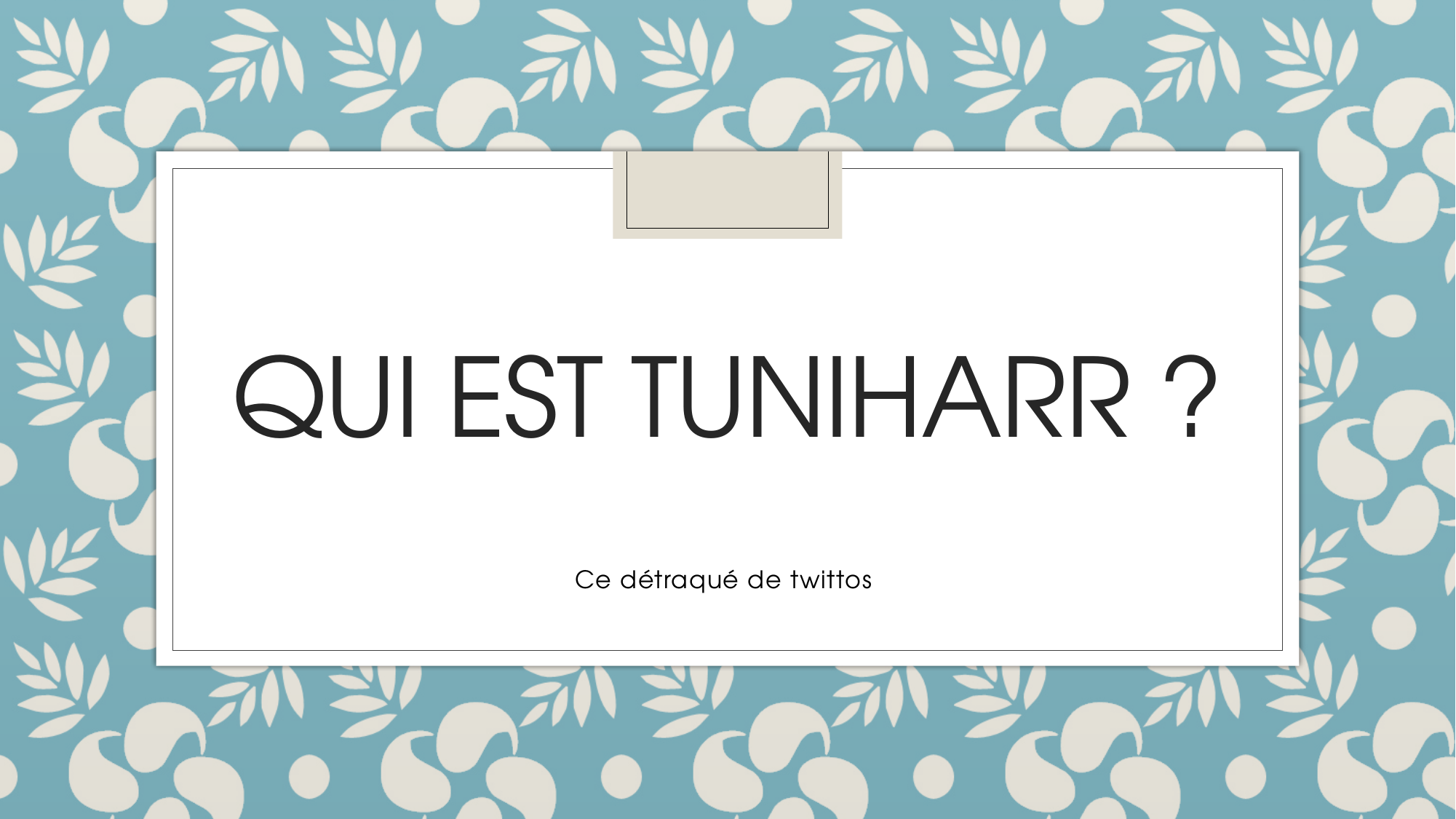

# Qui est Tuniharr ?
Ce détraqué de twittos